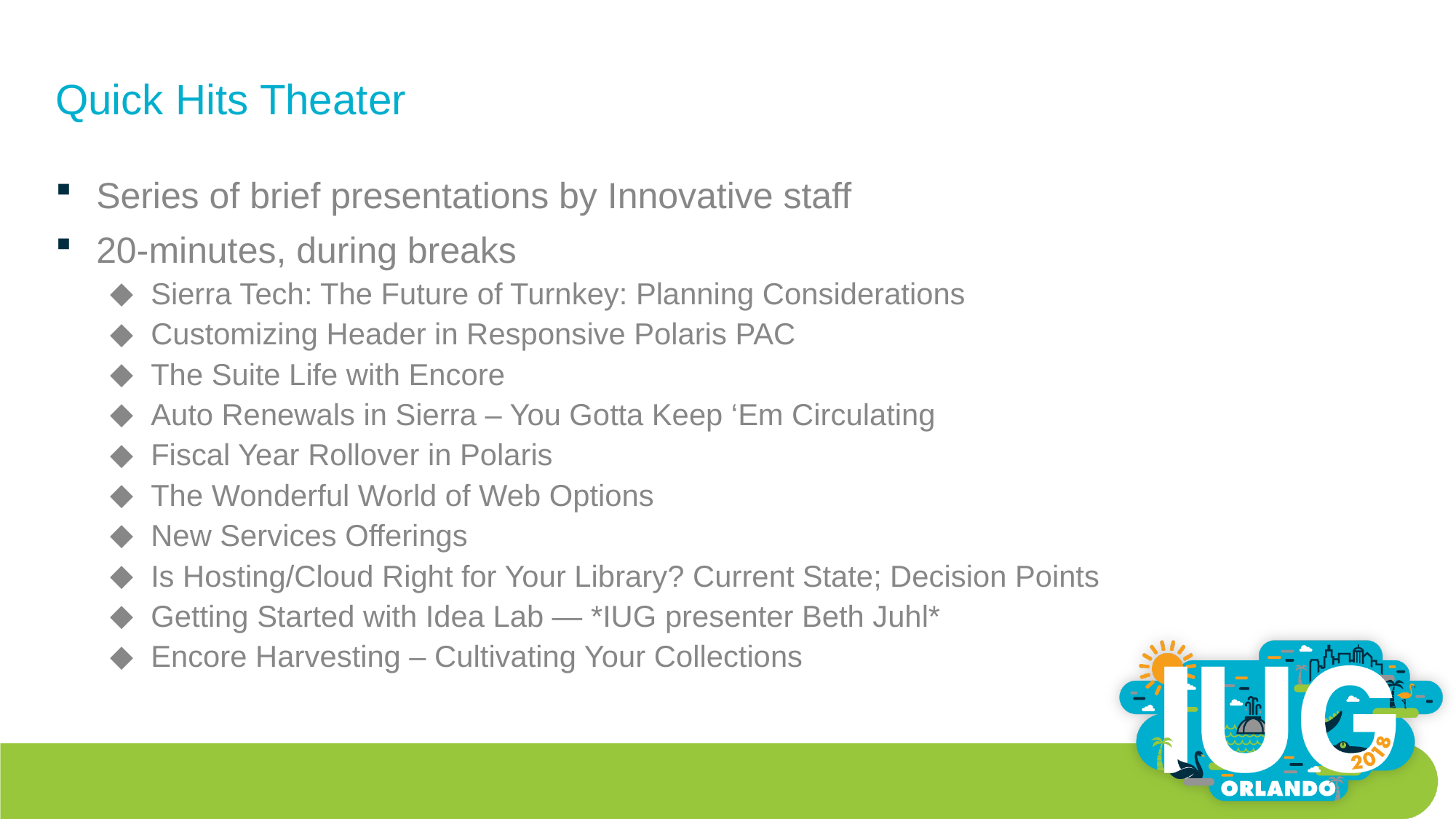

# Quick Hits Theater
Series of brief presentations by Innovative staff
20-minutes, during breaks
Sierra Tech: The Future of Turnkey: Planning Considerations
Customizing Header in Responsive Polaris PAC
The Suite Life with Encore
Auto Renewals in Sierra – You Gotta Keep ‘Em Circulating
Fiscal Year Rollover in Polaris
The Wonderful World of Web Options
New Services Offerings
Is Hosting/Cloud Right for Your Library? Current State; Decision Points
Getting Started with Idea Lab — *IUG presenter Beth Juhl*
Encore Harvesting – Cultivating Your Collections